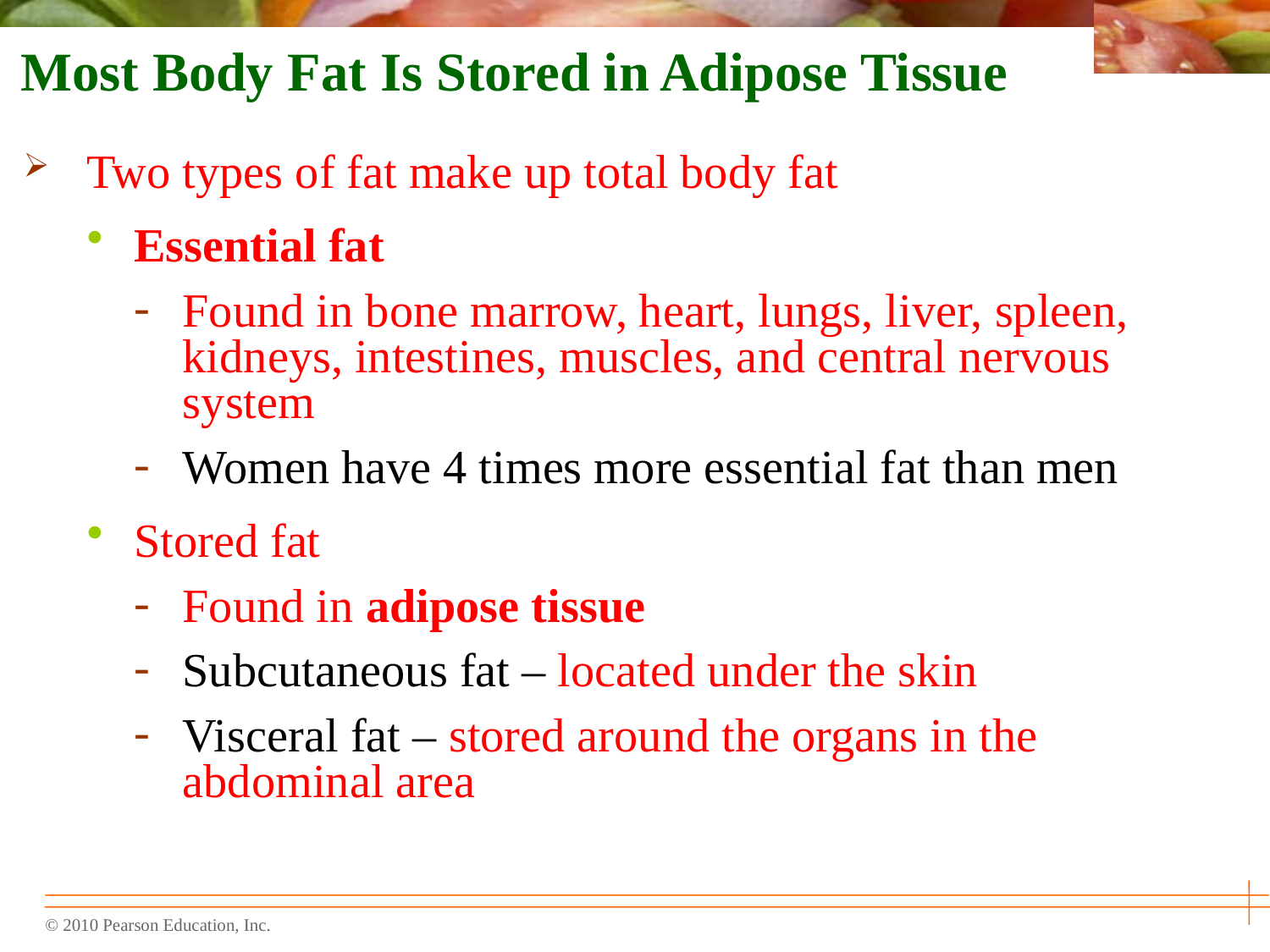

Most Body Fat Is Stored in Adipose Tissue
Two types of fat make up total body fat
Essential fat
Found in bone marrow, heart, lungs, liver, spleen, kidneys, intestines, muscles, and central nervous system
Women have 4 times more essential fat than men
Stored fat
Found in adipose tissue
Subcutaneous fat – located under the skin
Visceral fat – stored around the organs in the abdominal area